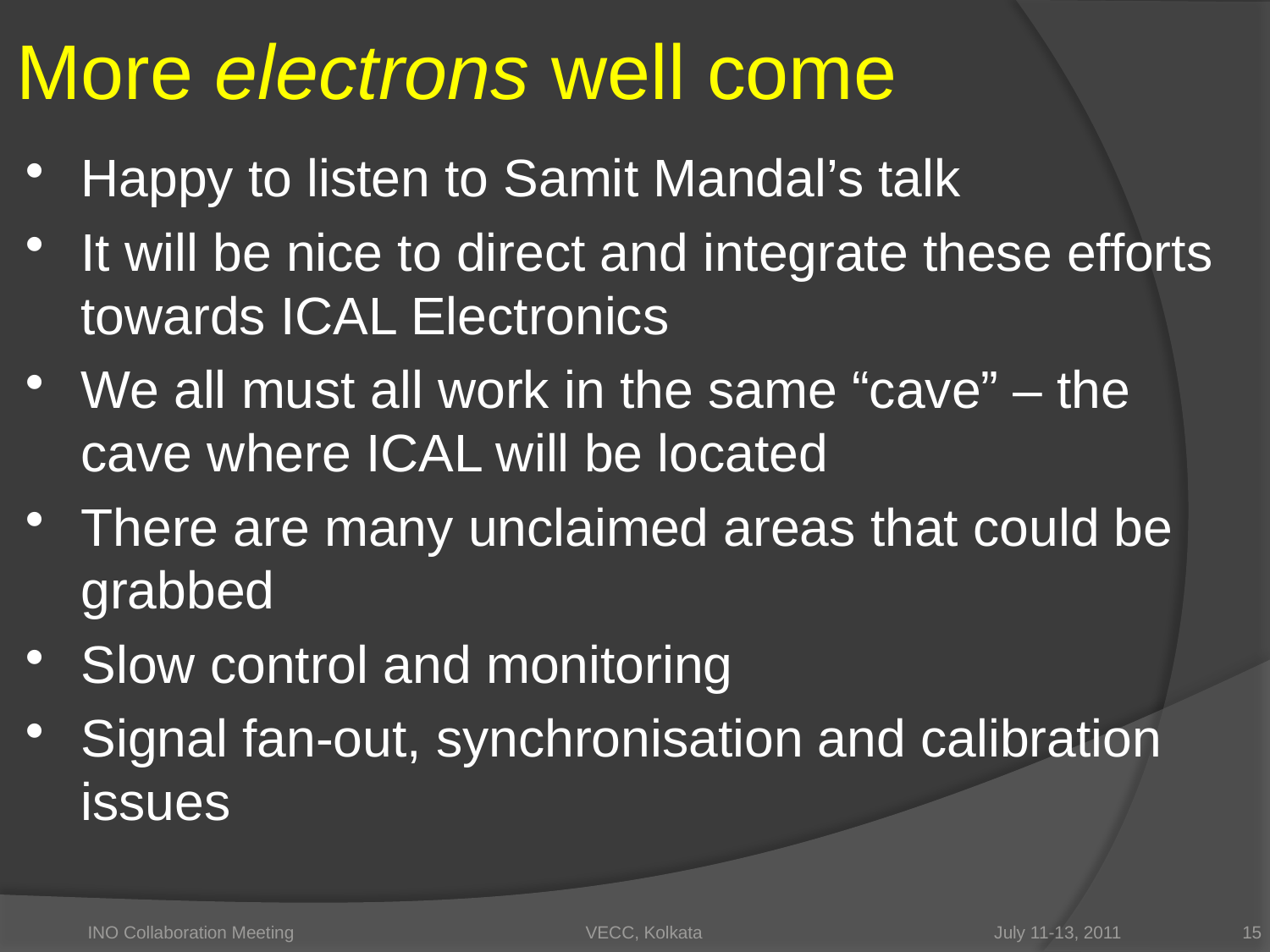

# More electrons well come
Happy to listen to Samit Mandal’s talk
It will be nice to direct and integrate these efforts towards ICAL Electronics
We all must all work in the same “cave” – the cave where ICAL will be located
There are many unclaimed areas that could be grabbed
Slow control and monitoring
Signal fan-out, synchronisation and calibration issues
INO Collaboration Meeting                                                            VECC, Kolkata                                                            July 11-13, 2011
15